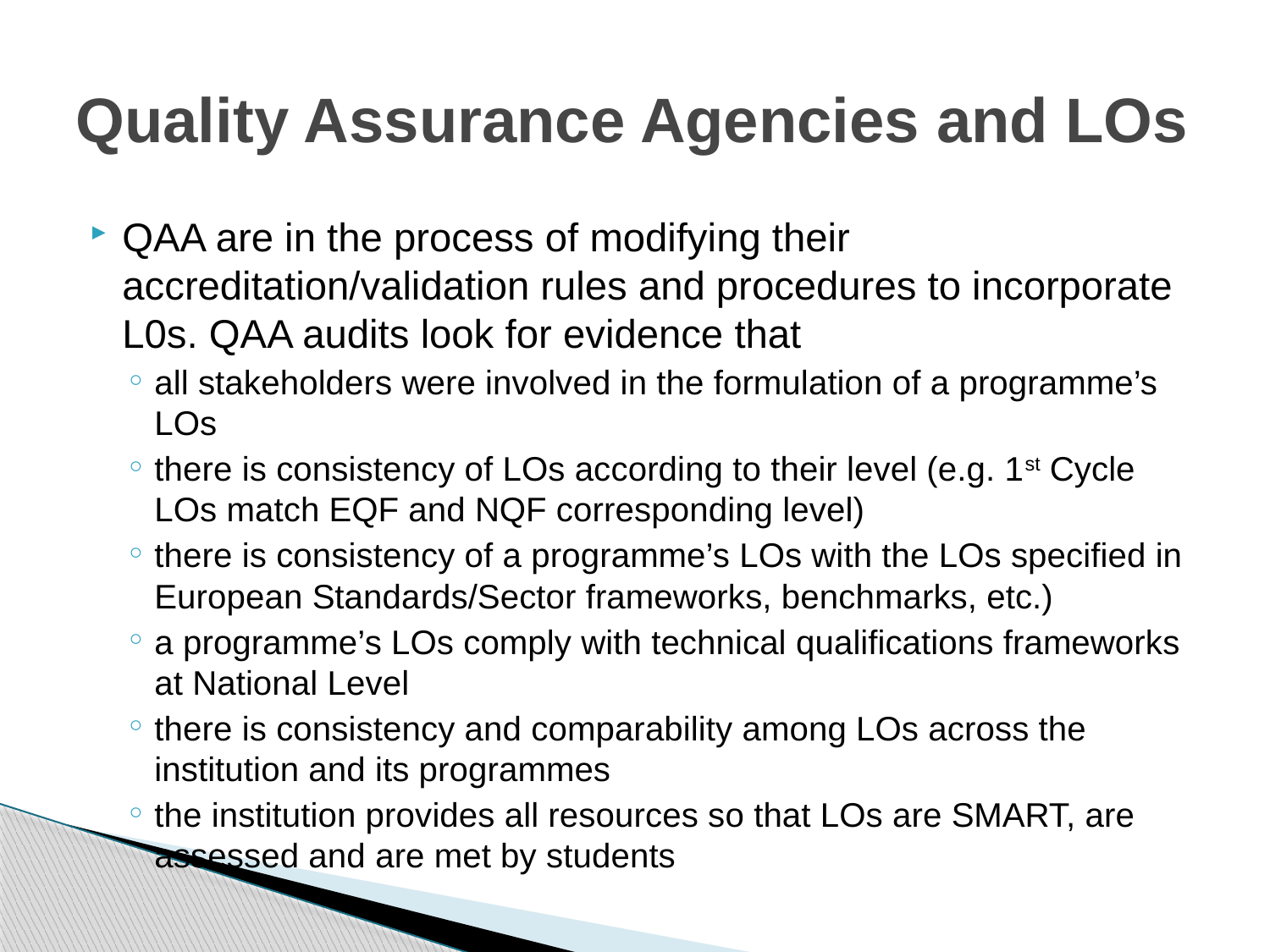

# Quality Assurance Agencies and LOs
QAA are in the process of modifying their accreditation/validation rules and procedures to incorporate L0s. QAA audits look for evidence that
all stakeholders were involved in the formulation of a programme’s LOs
there is consistency of LOs according to their level (e.g. 1st Cycle LOs match EQF and NQF corresponding level)
there is consistency of a programme’s LOs with the LOs specified in European Standards/Sector frameworks, benchmarks, etc.)
a programme’s LOs comply with technical qualifications frameworks at National Level
there is consistency and comparability among LOs across the institution and its programmes
the institution provides all resources so that LOs are SMART, are assessed and are met by students